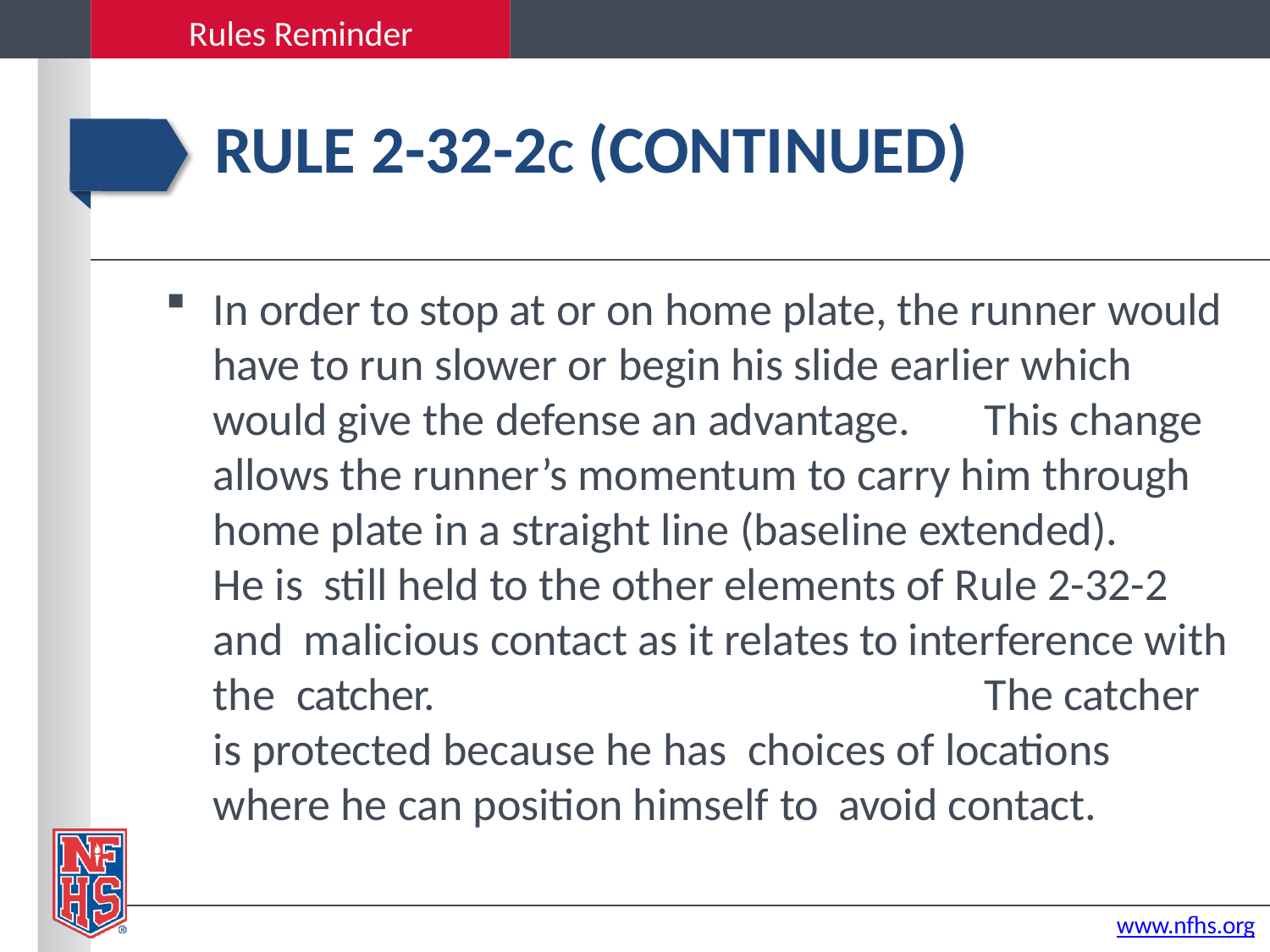

Rules Reminder
# RULE 2-32-2C (CONTINUED)

In order to stop at or on home plate, the runner would  have to run slower or begin his slide earlier which  would give the defense an advantage.	This change  allows the runner’s momentum to carry him through  home plate in a straight line (baseline extended).	He is  still held to the other elements of Rule 2-32-2 and  malicious contact as it relates to interference with the  catcher.	The catcher is protected because he has  choices of locations where he can position himself to  avoid contact.

www.nfhs.org